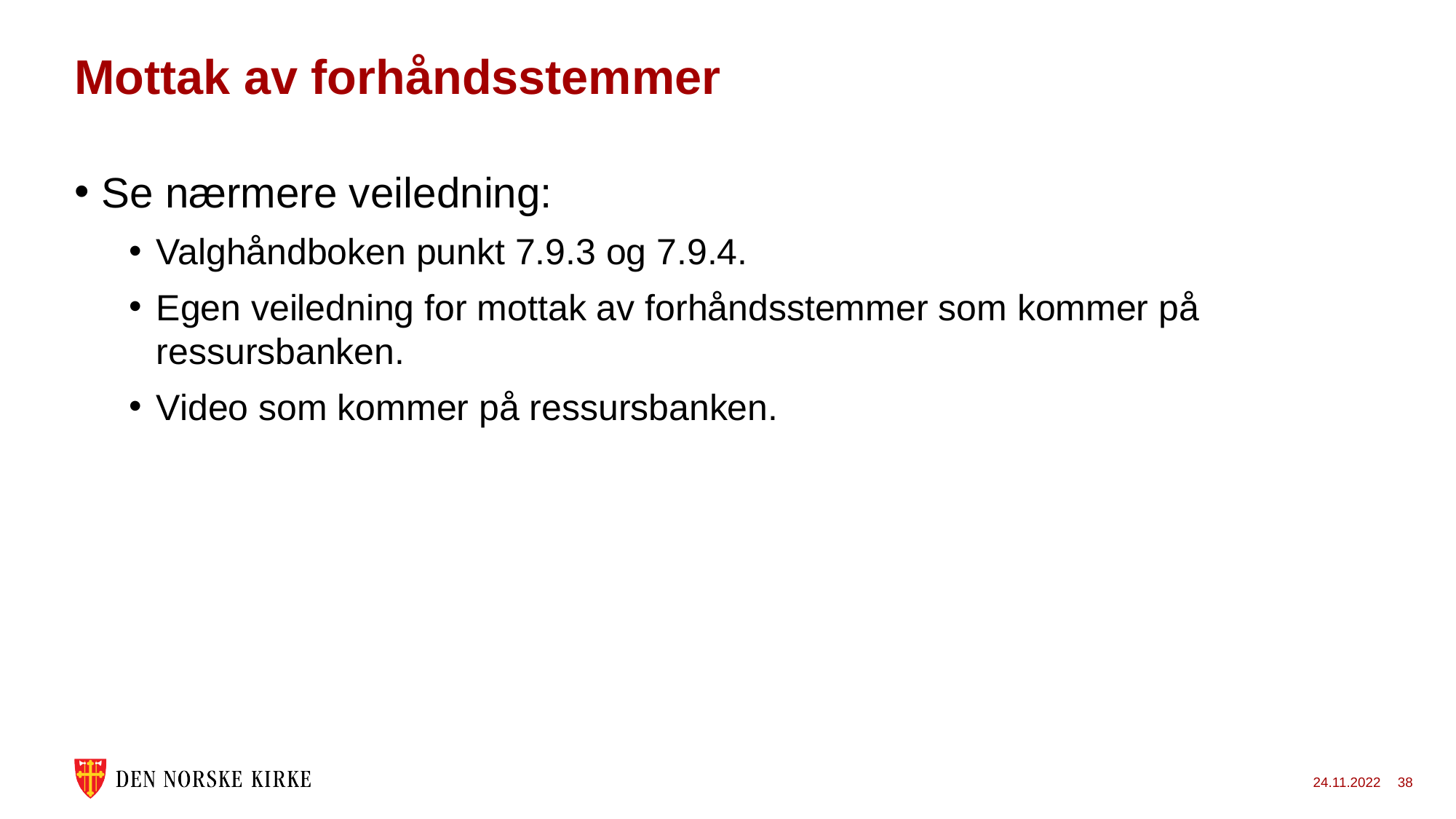

# Mottak av forhåndsstemmer
Se nærmere veiledning:
Valghåndboken punkt 7.9.3 og 7.9.4.
Egen veiledning for mottak av forhåndsstemmer som kommer på ressursbanken.
Video som kommer på ressursbanken.

24.11.2022
38